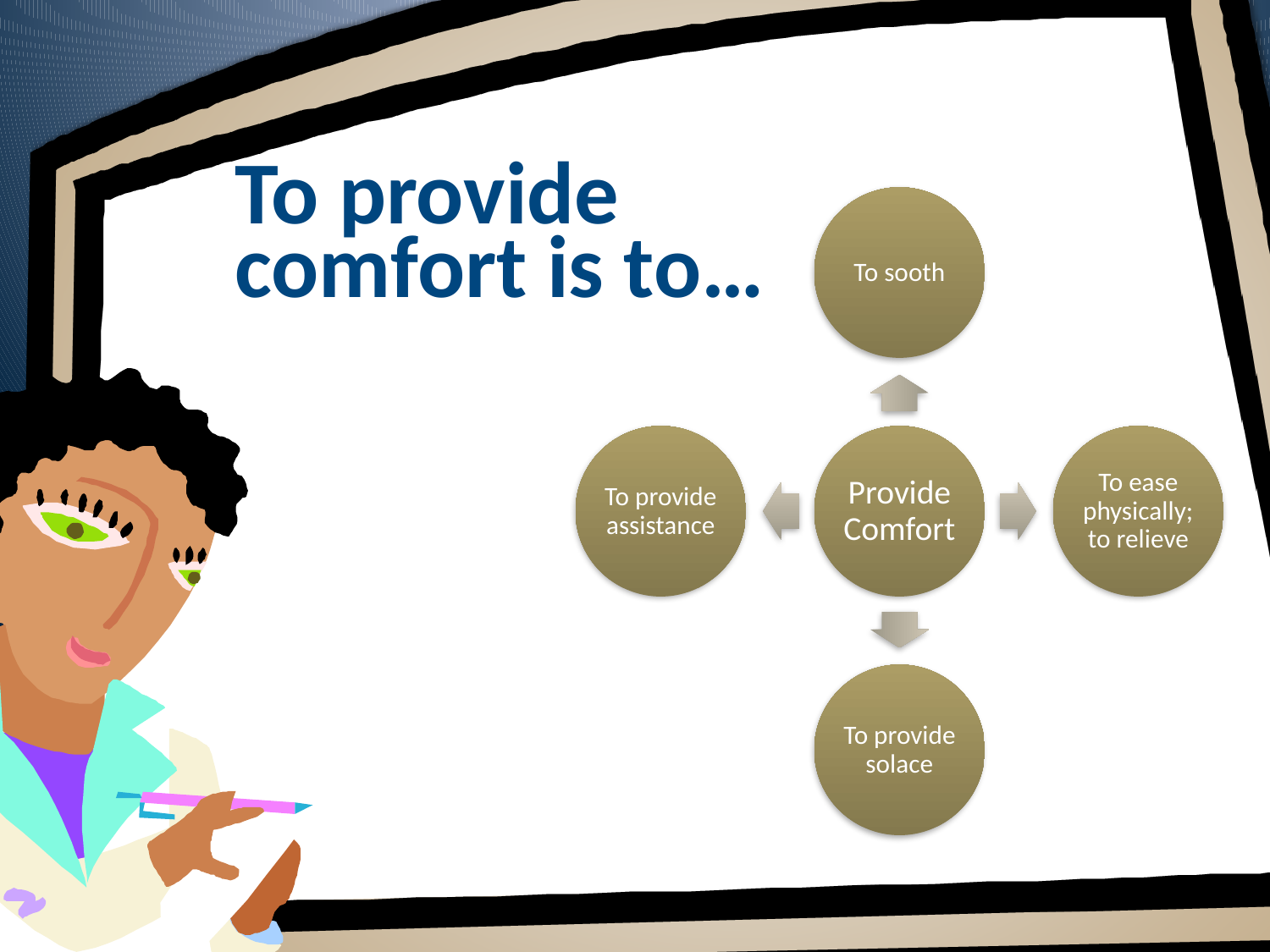

# To provide comfort is to…
To sooth

To provide assistance

Provide Comfort
To ease physically; to relieve

To provide solace